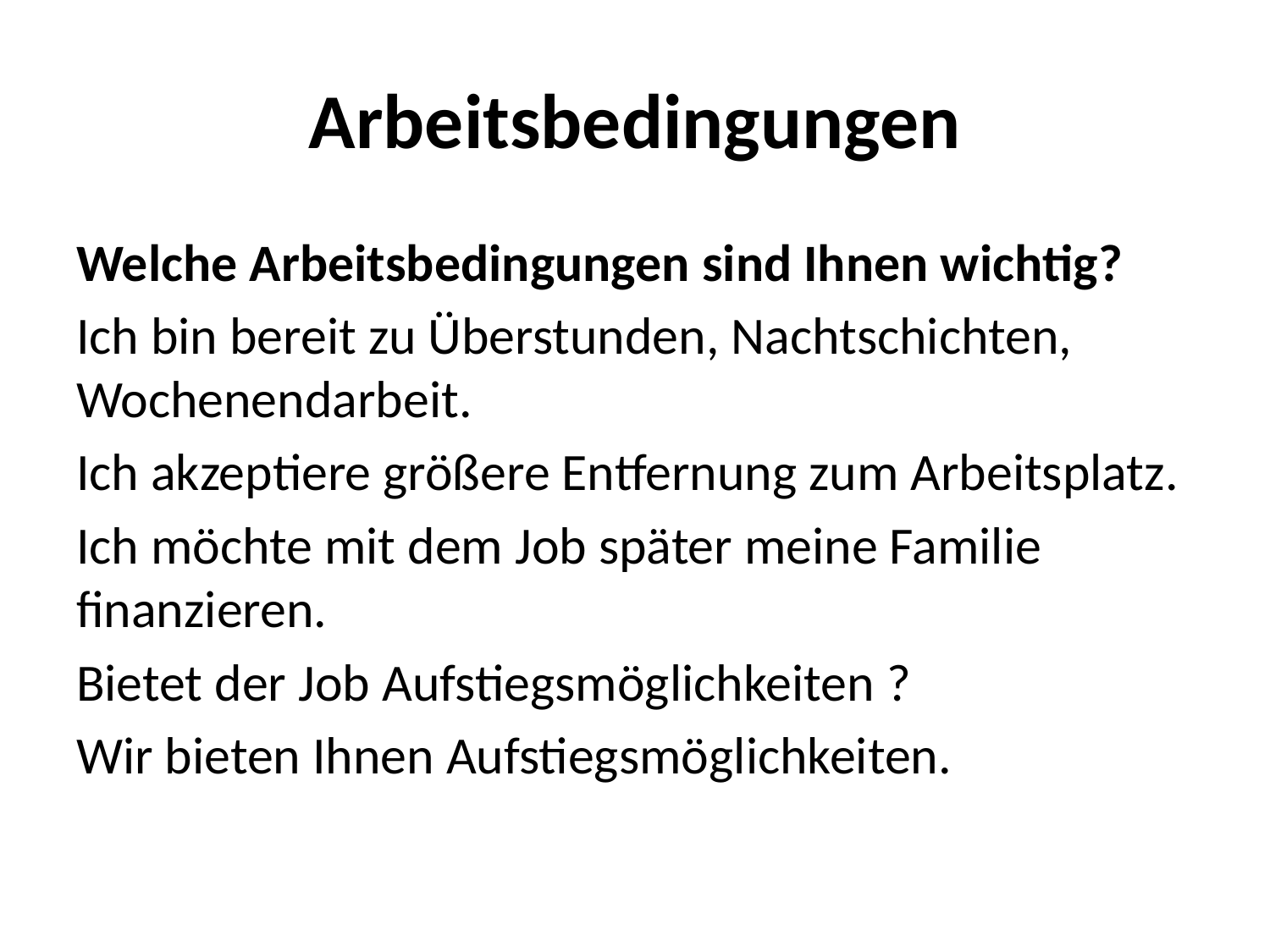

# Arbeitsbedingungen
Welche Arbeitsbedingungen sind Ihnen wichtig?
Ich bin bereit zu Überstunden, Nachtschichten, Wochenendarbeit.
Ich akzeptiere größere Entfernung zum Arbeitsplatz.
Ich möchte mit dem Job später meine Familie finanzieren.
Bietet der Job Aufstiegsmöglichkeiten ?
Wir bieten Ihnen Aufstiegsmöglichkeiten.